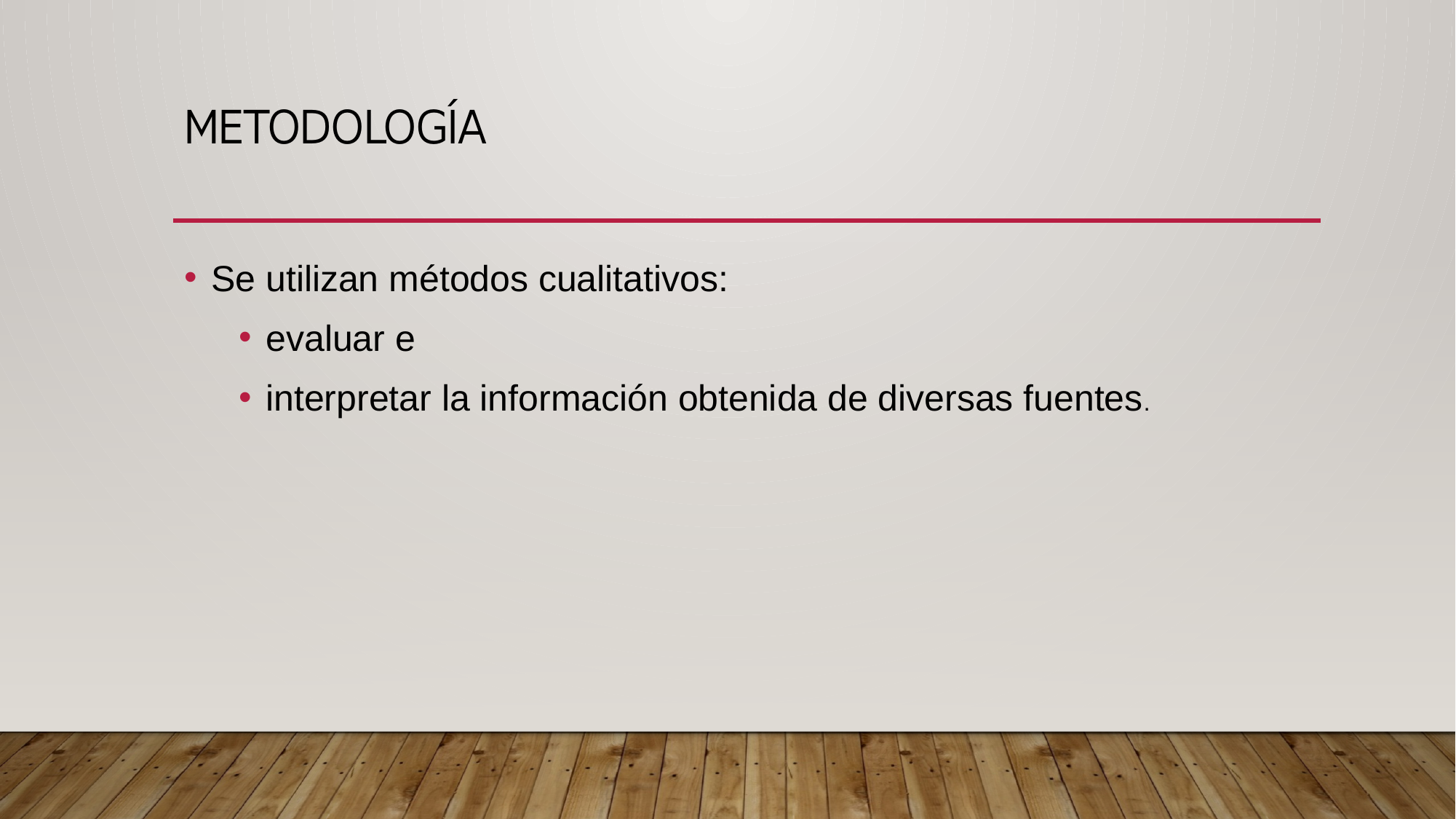

# Metodología
Se utilizan métodos cualitativos:
evaluar e
interpretar la información obtenida de diversas fuentes.